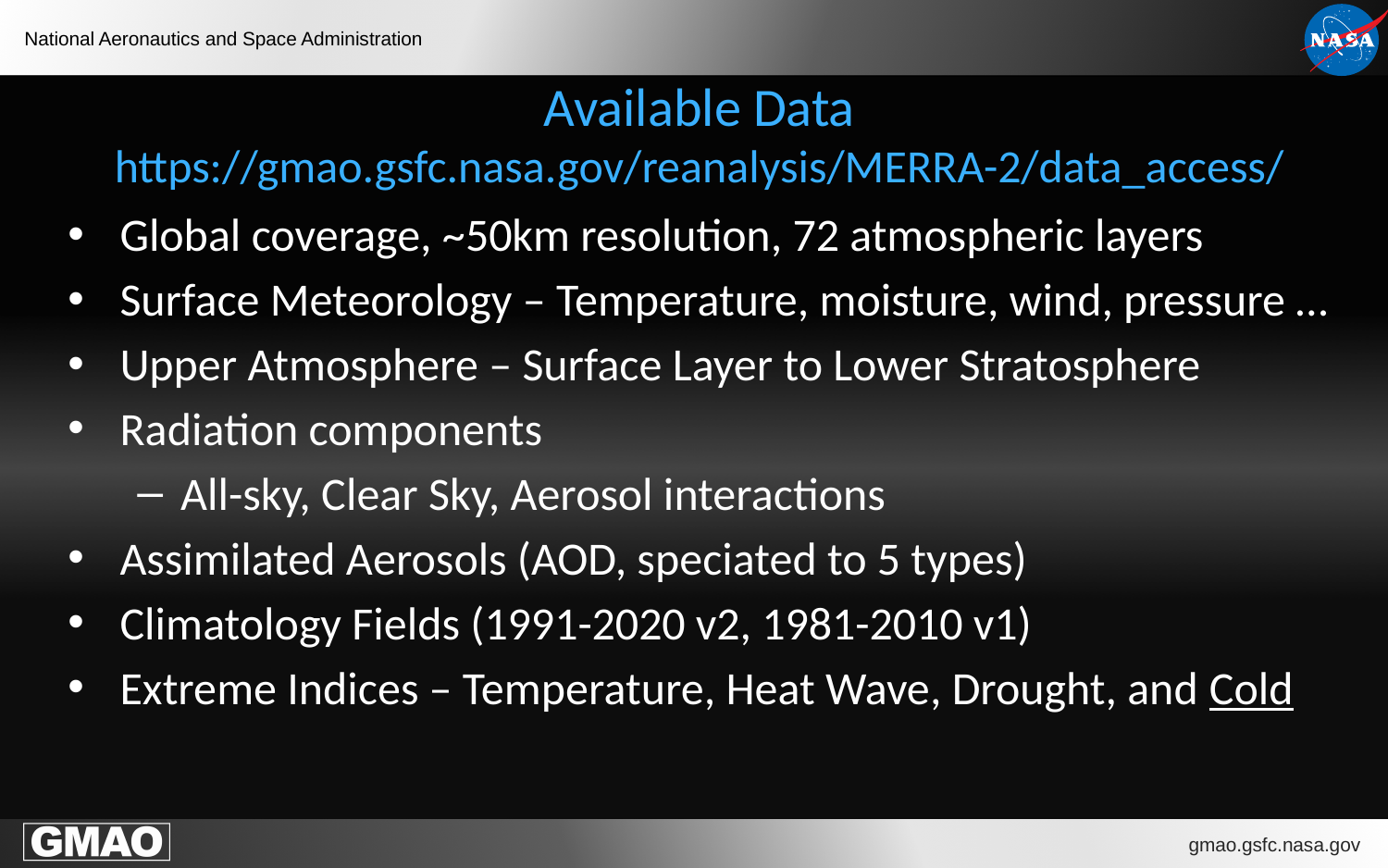

# Available Data https://gmao.gsfc.nasa.gov/reanalysis/MERRA-2/data_access/
Global coverage, ~50km resolution, 72 atmospheric layers
Surface Meteorology – Temperature, moisture, wind, pressure …
Upper Atmosphere – Surface Layer to Lower Stratosphere
Radiation components
All-sky, Clear Sky, Aerosol interactions
Assimilated Aerosols (AOD, speciated to 5 types)
Climatology Fields (1991-2020 v2, 1981-2010 v1)
Extreme Indices – Temperature, Heat Wave, Drought, and Cold